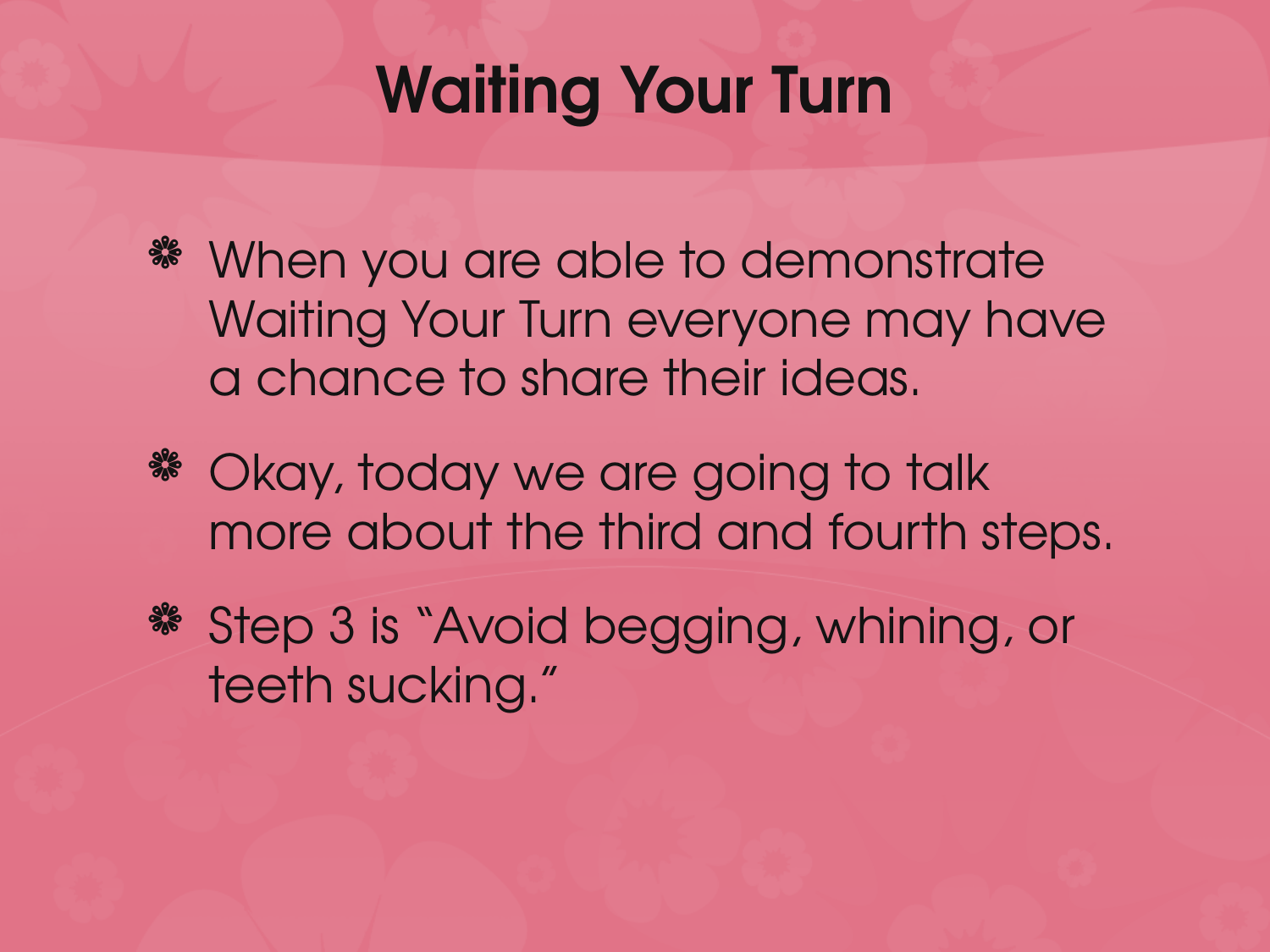

# Waiting Your Turn
When you are able to demonstrate Waiting Your Turn everyone may have a chance to share their ideas.
Okay, today we are going to talk more about the third and fourth steps.
Step 3 is “Avoid begging, whining, or teeth sucking.”